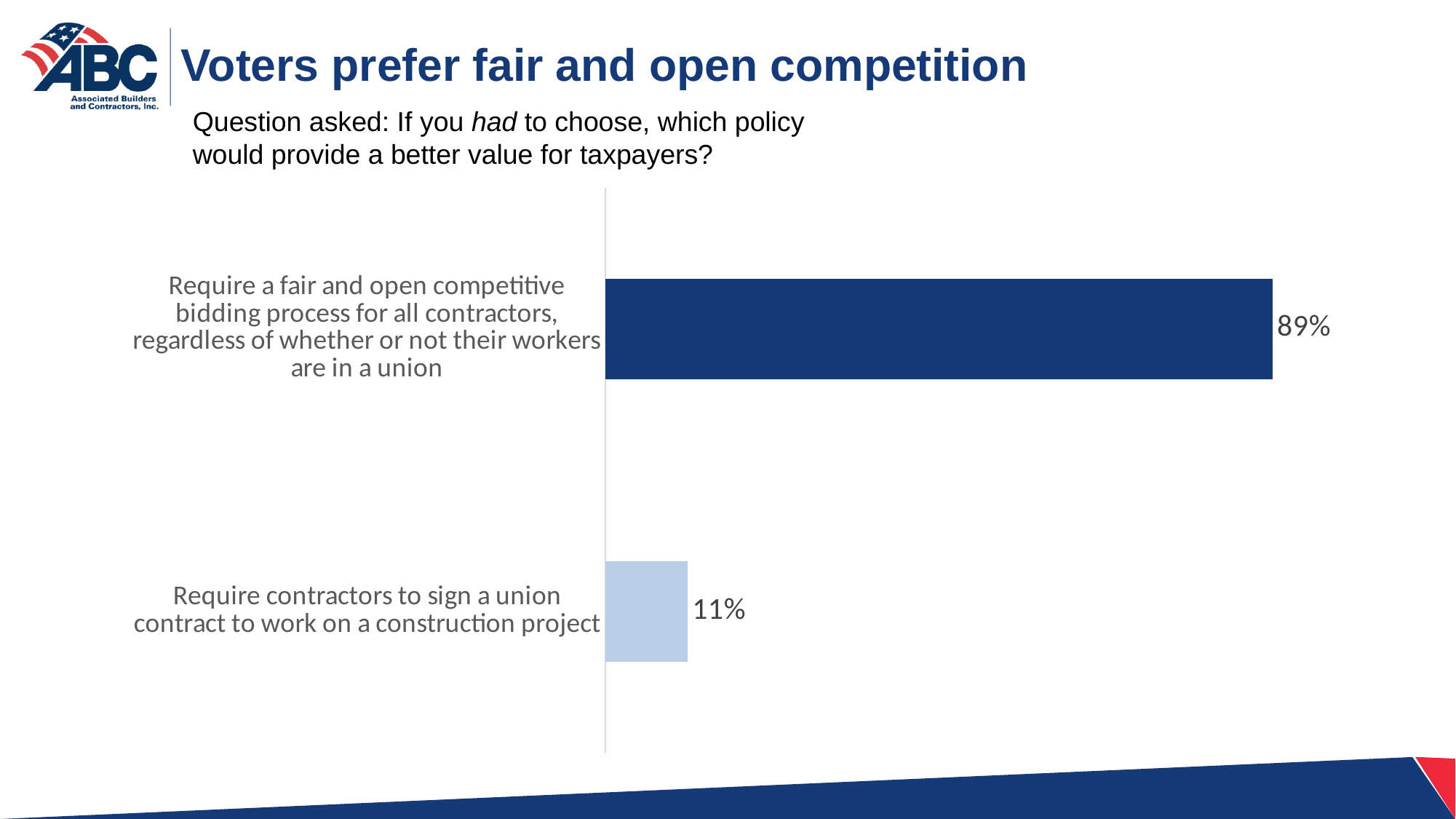

Voters prefer fair and open competition
Question asked: If you had to choose, which policy would provide a better value for taxpayers?

### Chart

| Category | Percentage |
|---|---|
| Require contractors to sign a union contract to work on a construction project | 0.11 |
| Require a fair and open competitive bidding process for all contractors, regardless of whether or not their workers are in a union | 0.89 |